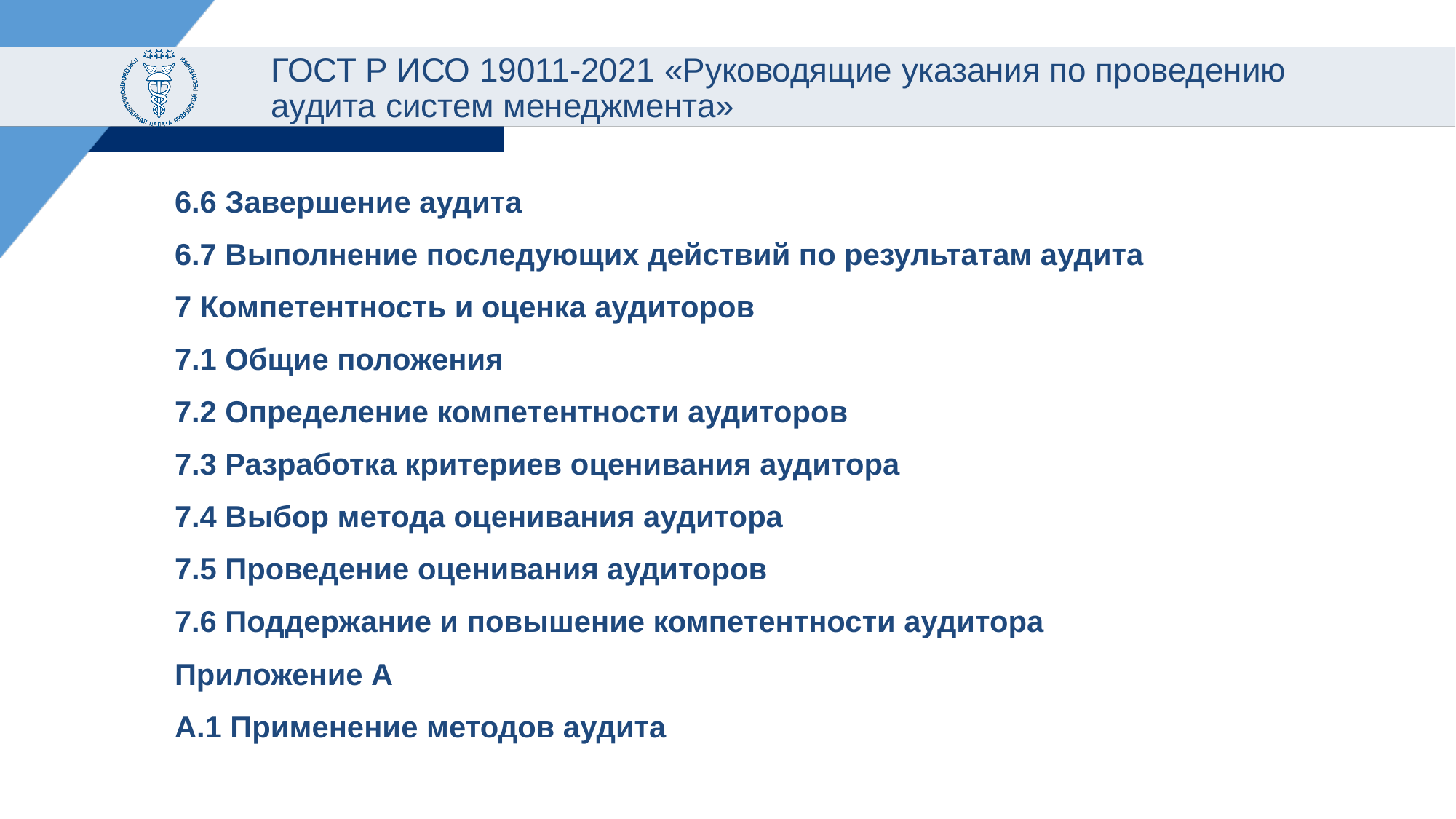

# ГОСТ Р ИСО 19011-2021 «Руководящие указания по проведению аудита систем менеджмента»
6.6 Завершение аудита
6.7 Выполнение последующих действий по результатам аудита
7 Компетентность и оценка аудиторов
7.1 Общие положения
7.2 Определение компетентности аудиторов
7.3 Разработка критериев оценивания аудитора
7.4 Выбор метода оценивания аудитора
7.5 Проведение оценивания аудиторов
7.6 Поддержание и повышение компетентности аудитора
Приложение А
А.1 Применение методов аудита